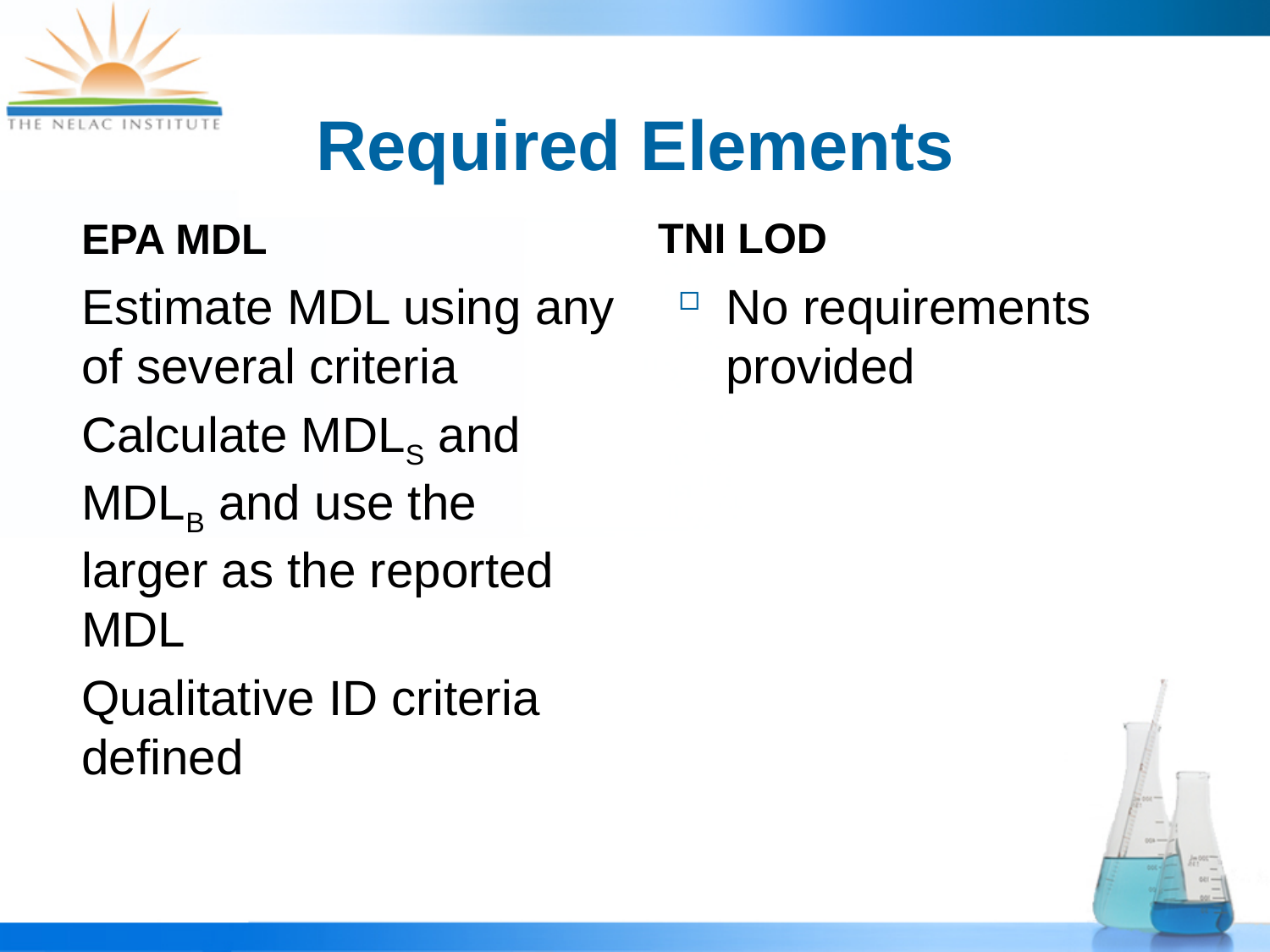

# Required Elements
TNI LOD
EPA MDL
Estimate MDL using any of several criteria
Calculate MDLS and MDLB and use the larger as the reported MDL
Qualitative ID criteria defined

No requirements provided